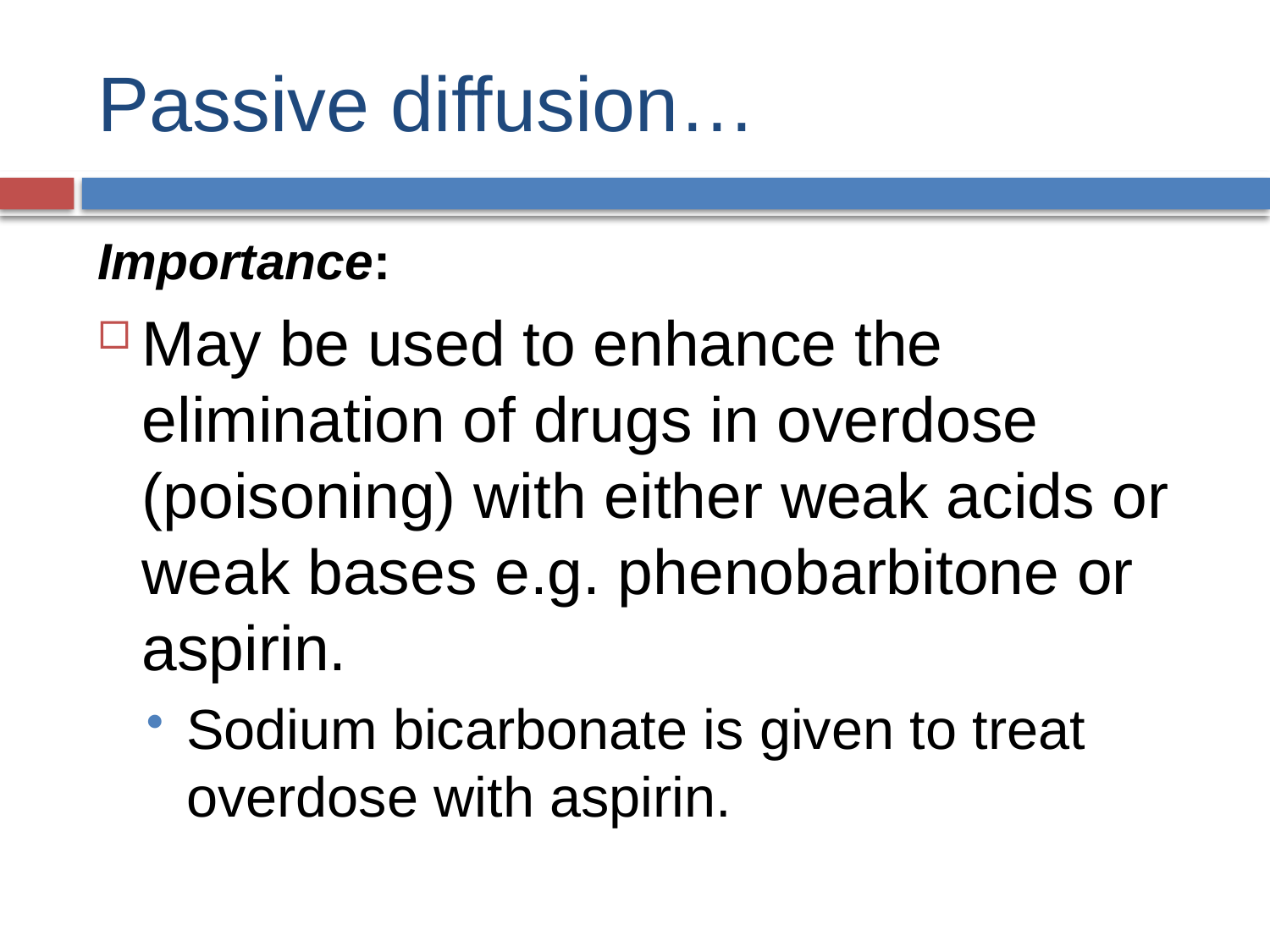

# Passive diffusion…
Importance:
May be used to enhance the elimination of drugs in overdose (poisoning) with either weak acids or weak bases e.g. phenobarbitone or aspirin.
Sodium bicarbonate is given to treat overdose with aspirin.